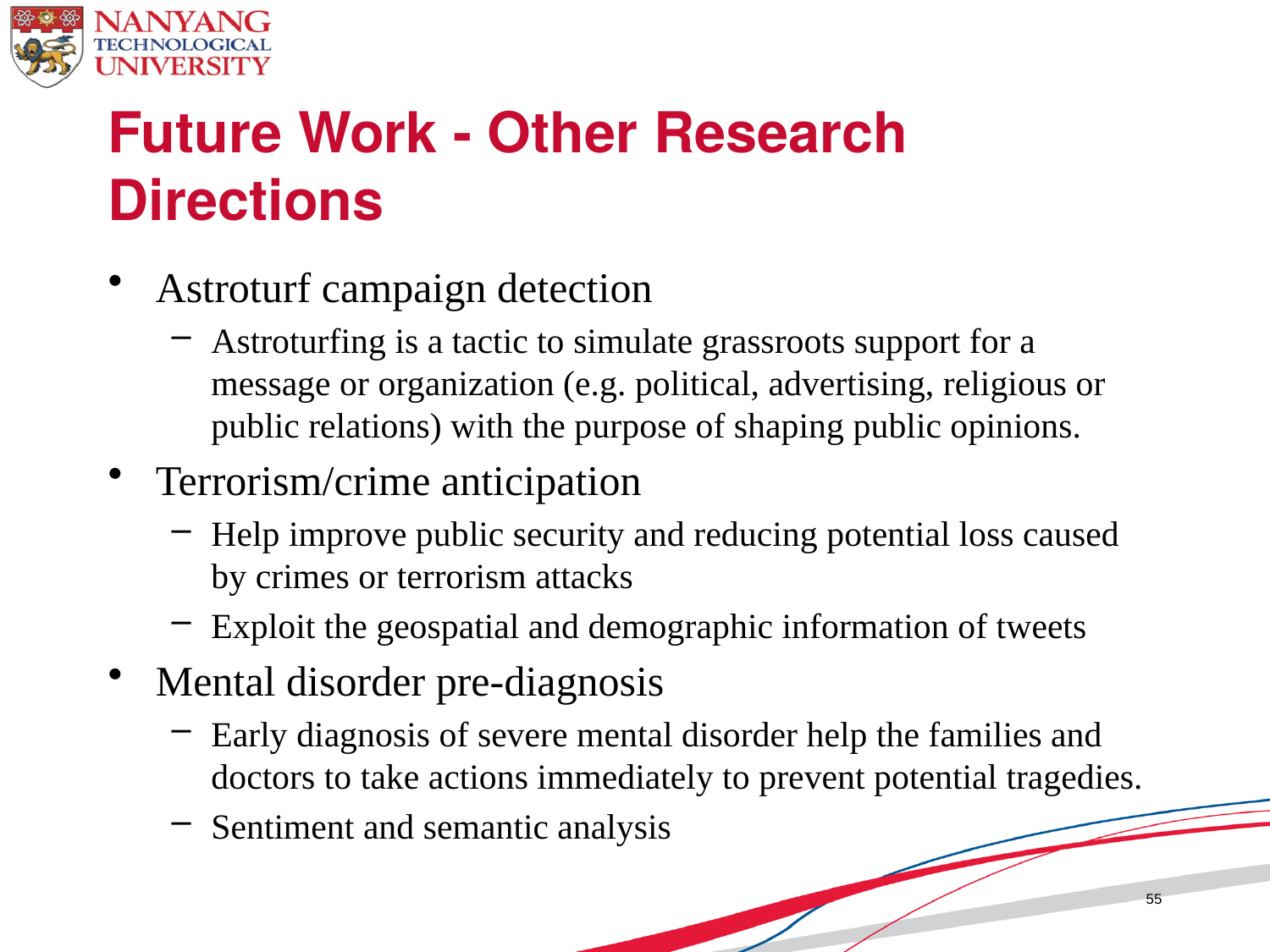

# Future Work - Other Research Directions
Astroturf campaign detection
Astroturfing is a tactic to simulate grassroots support for a message or organization (e.g. political, advertising, religious or public relations) with the purpose of shaping public opinions.
Terrorism/crime anticipation
Help improve public security and reducing potential loss caused by crimes or terrorism attacks
Exploit the geospatial and demographic information of tweets
Mental disorder pre-diagnosis
Early diagnosis of severe mental disorder help the families and doctors to take actions immediately to prevent potential tragedies.
Sentiment and semantic analysis
55